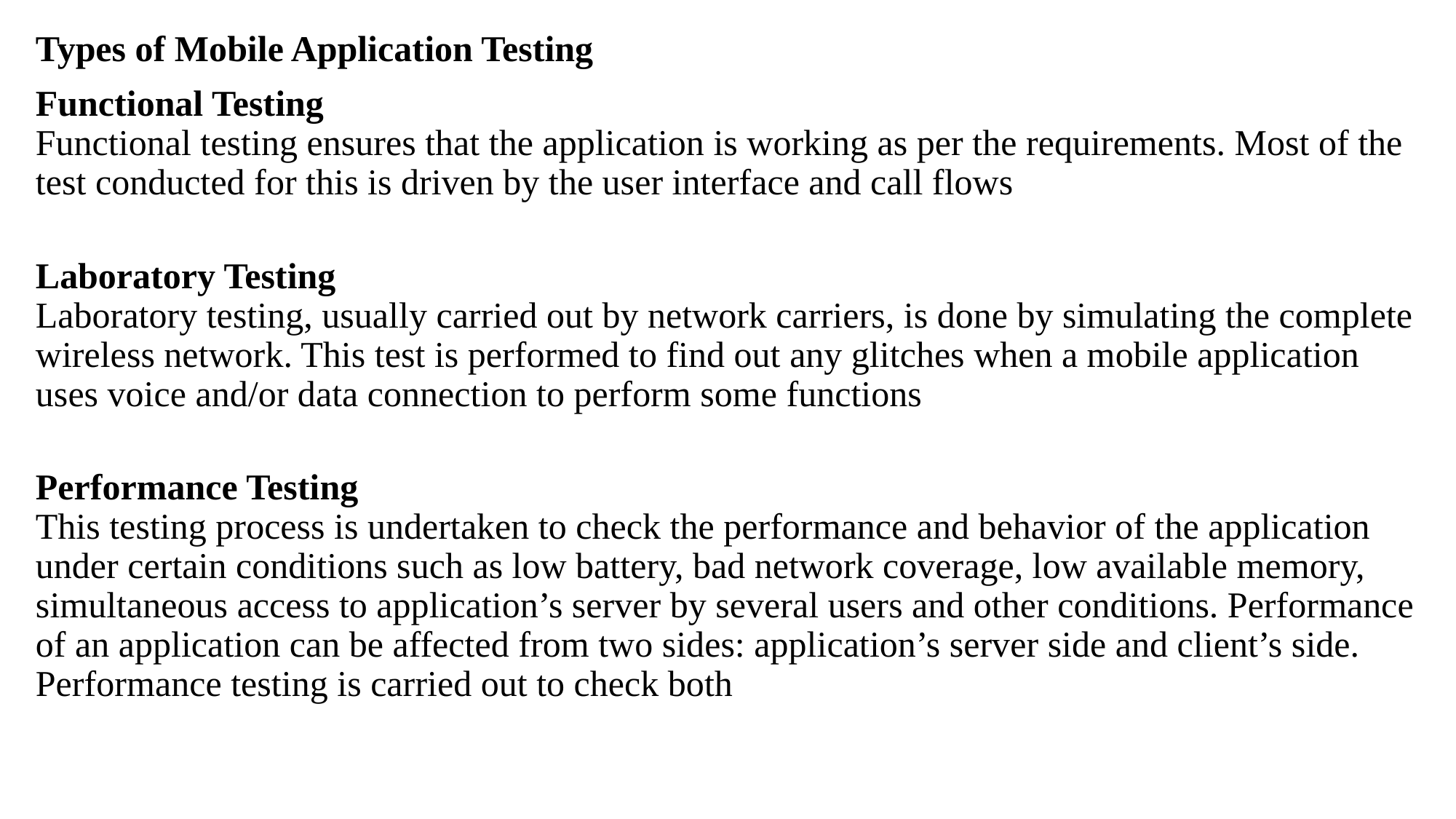

Types of Mobile Application Testing
Functional Testing
Functional testing ensures that the application is working as per the requirements. Most of the test conducted for this is driven by the user interface and call flows
Laboratory Testing
Laboratory testing, usually carried out by network carriers, is done by simulating the complete wireless network. This test is performed to find out any glitches when a mobile application uses voice and/or data connection to perform some functions
Performance Testing
This testing process is undertaken to check the performance and behavior of the application under certain conditions such as low battery, bad network coverage, low available memory, simultaneous access to application’s server by several users and other conditions. Performance of an application can be affected from two sides: application’s server side and client’s side. Performance testing is carried out to check both